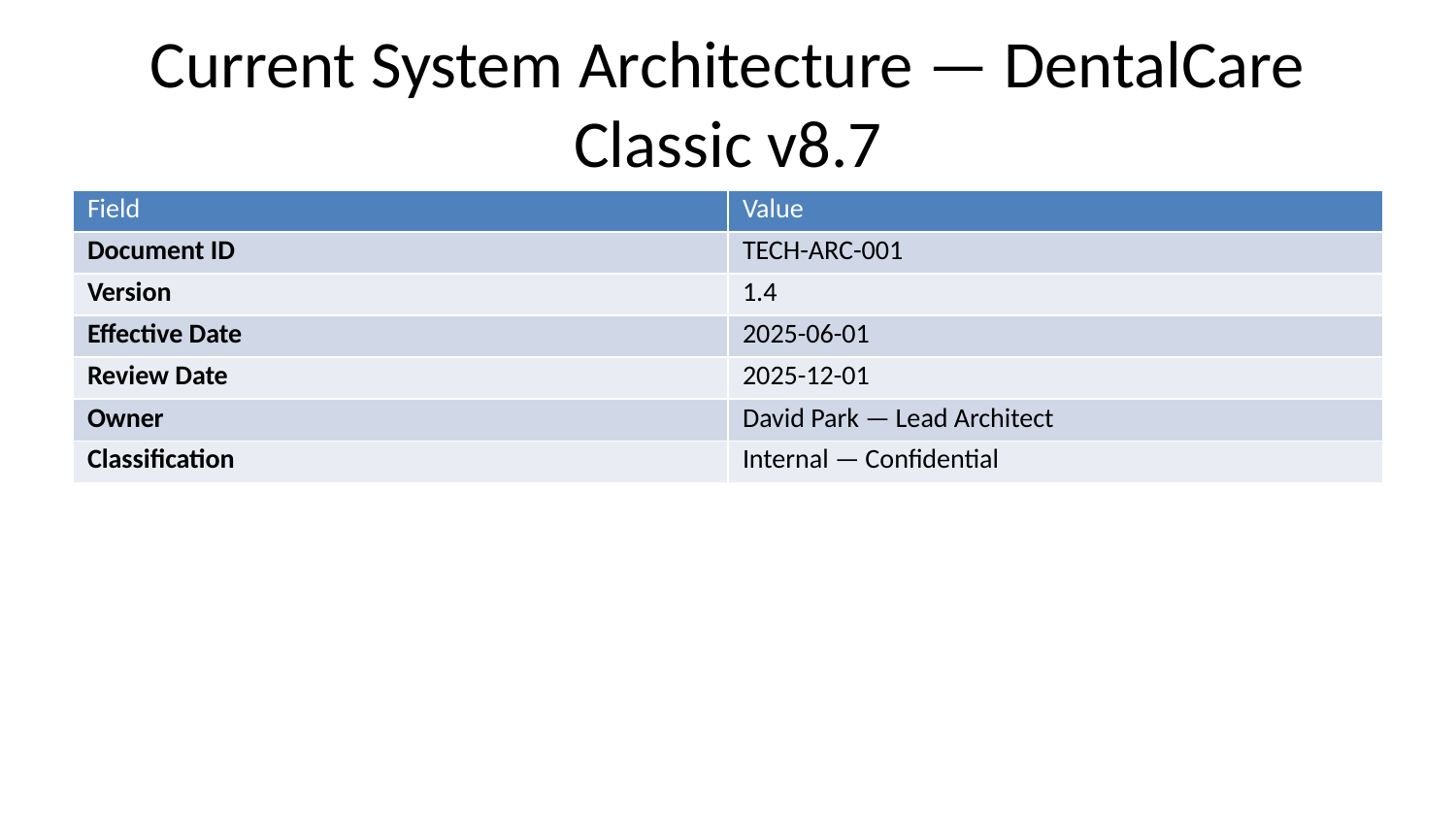

# Current System Architecture — DentalCare Classic v8.7
| Field | Value |
| --- | --- |
| Document ID | TECH-ARC-001 |
| Version | 1.4 |
| Effective Date | 2025-06-01 |
| Review Date | 2025-12-01 |
| Owner | David Park — Lead Architect |
| Classification | Internal — Confidential |